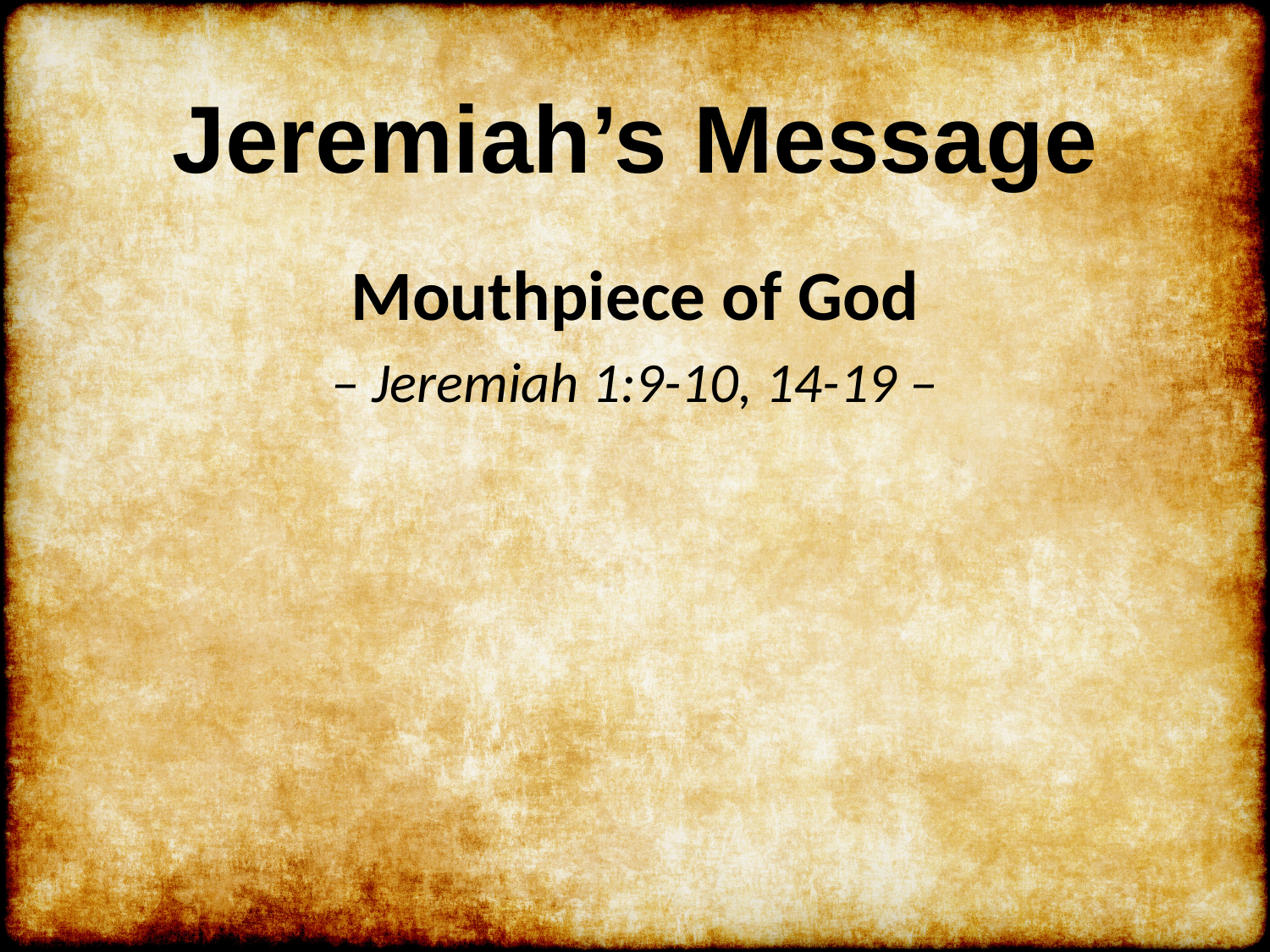

# Jeremiah’s Message
Mouthpiece of God
– Jeremiah 1:9-10, 14-19 –